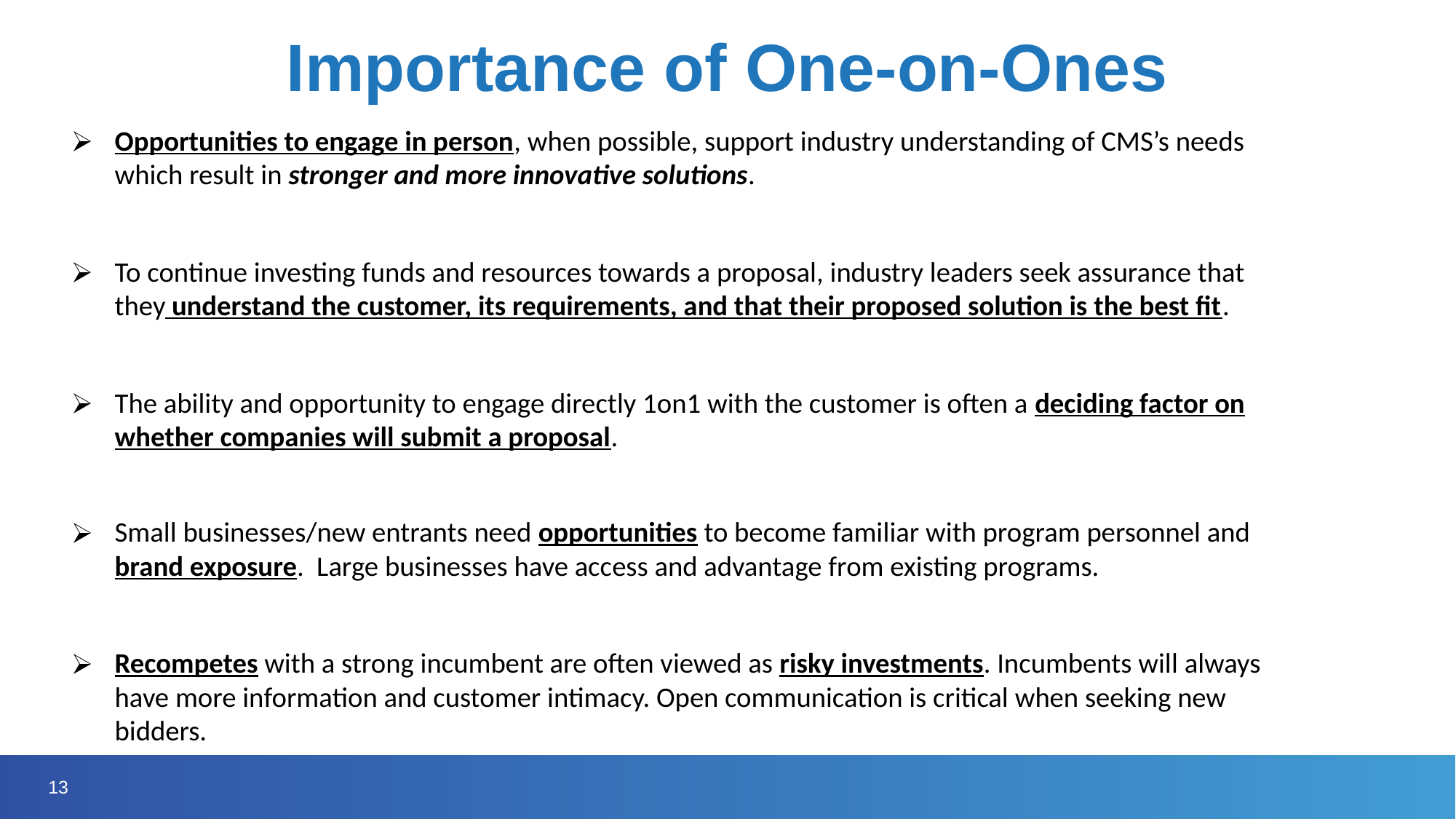

# Importance of One-on-Ones
Opportunities to engage in person, when possible, support industry understanding of CMS’s needs which result in stronger and more innovative solutions.

To continue investing funds and resources towards a proposal, industry leaders seek assurance that they understand the customer, its requirements, and that their proposed solution is the best fit.

The ability and opportunity to engage directly 1on1 with the customer is often a deciding factor on whether companies will submit a proposal.

Small businesses/new entrants need opportunities to become familiar with program personnel and brand exposure.  Large businesses have access and advantage from existing programs.

Recompetes with a strong incumbent are often viewed as risky investments. Incumbents will always have more information and customer intimacy. Open communication is critical when seeking new bidders.

13